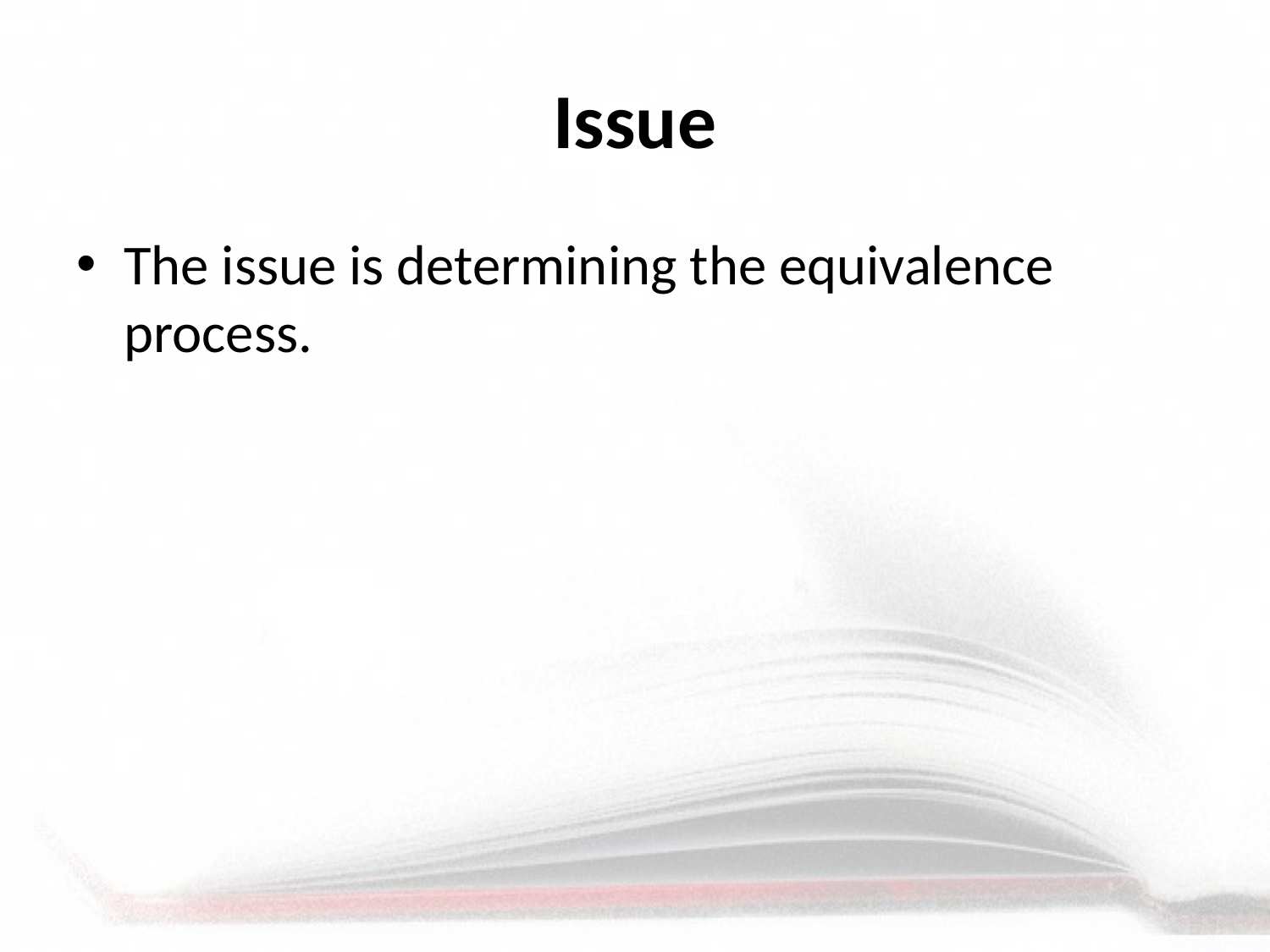

# Issue
The issue is determining the equivalence process.